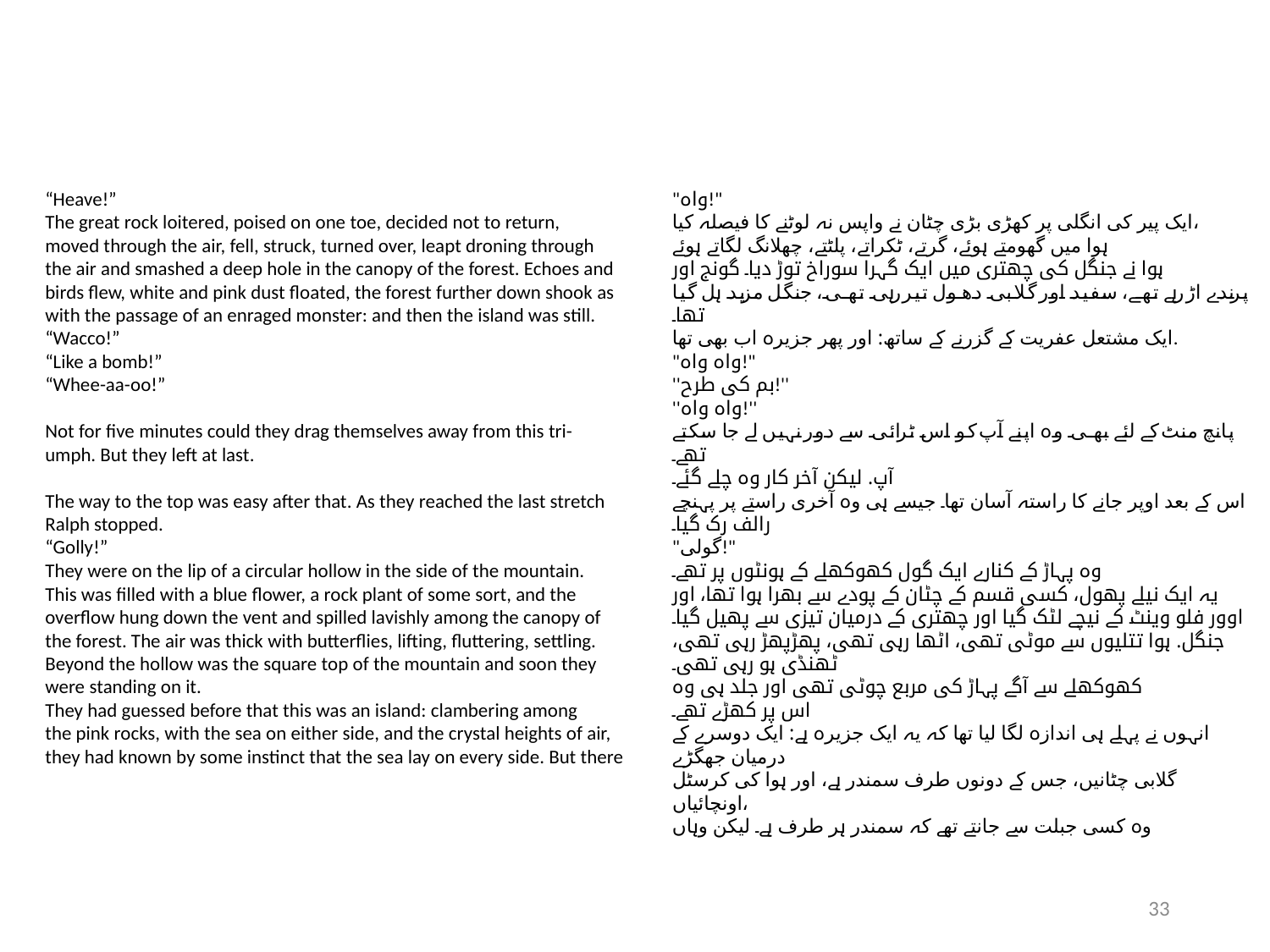

“Heave!”
The great rock loitered, poised on one toe, decided not to return,
moved through the air, fell, struck, turned over, leapt droning through
the air and smashed a deep hole in the canopy of the forest. Echoes and
birds flew, white and pink dust floated, the forest further down shook as
with the passage of an enraged monster: and then the island was still.
“Wacco!”
“Like a bomb!”
“Whee-aa-oo!”

Not for five minutes could they drag themselves away from this tri-
umph. But they left at last.

The way to the top was easy after that. As they reached the last stretch
Ralph stopped.
“Golly!”
They were on the lip of a circular hollow in the side of the mountain.
This was filled with a blue flower, a rock plant of some sort, and the
overflow hung down the vent and spilled lavishly among the canopy of
the forest. The air was thick with butterflies, lifting, fluttering, settling.
Beyond the hollow was the square top of the mountain and soon they
were standing on it.
They had guessed before that this was an island: clambering among
the pink rocks, with the sea on either side, and the crystal heights of air,
they had known by some instinct that the sea lay on every side. But there
"واہ!"
ایک پیر کی انگلی پر کھڑی بڑی چٹان نے واپس نہ لوٹنے کا فیصلہ کیا،
ہوا میں گھومتے ہوئے، گرتے، ٹکراتے، پلٹتے، چھلانگ لگاتے ہوئے
ہوا نے جنگل کی چھتری میں ایک گہرا سوراخ توڑ دیا۔ گونج اور
پرندے اڑ رہے تھے، سفید اور گلابی دھول تیر رہی تھی، جنگل مزید ہل گیا تھا۔
ایک مشتعل عفریت کے گزرنے کے ساتھ: اور پھر جزیرہ اب بھی تھا.
"واہ واہ!"
''بم کی طرح!''
''واہ واہ!''
پانچ منٹ کے لئے بھی وہ اپنے آپ کو اس ٹرائی سے دور نہیں لے جا سکتے تھے۔
آپ. لیکن آخر کار وہ چلے گئے۔
اس کے بعد اوپر جانے کا راستہ آسان تھا۔ جیسے ہی وہ آخری راستے پر پہنچے
رالف رک گیا۔
"گولی!"
وہ پہاڑ کے کنارے ایک گول کھوکھلے کے ہونٹوں پر تھے۔
یہ ایک نیلے پھول، کسی قسم کے چٹان کے پودے سے بھرا ہوا تھا، اور
اوور فلو وینٹ کے نیچے لٹک گیا اور چھتری کے درمیان تیزی سے پھیل گیا۔
جنگل. ہوا تتلیوں سے موٹی تھی، اٹھا رہی تھی، پھڑپھڑ رہی تھی، ٹھنڈی ہو رہی تھی۔
کھوکھلے سے آگے پہاڑ کی مربع چوٹی تھی اور جلد ہی وہ
اس پر کھڑے تھے۔
انہوں نے پہلے ہی اندازہ لگا لیا تھا کہ یہ ایک جزیرہ ہے: ایک دوسرے کے درمیان جھگڑے
گلابی چٹانیں، جس کے دونوں طرف سمندر ہے، اور ہوا کی کرسٹل اونچائیاں،
وہ کسی جبلت سے جانتے تھے کہ سمندر ہر طرف ہے۔ لیکن وہاں

33